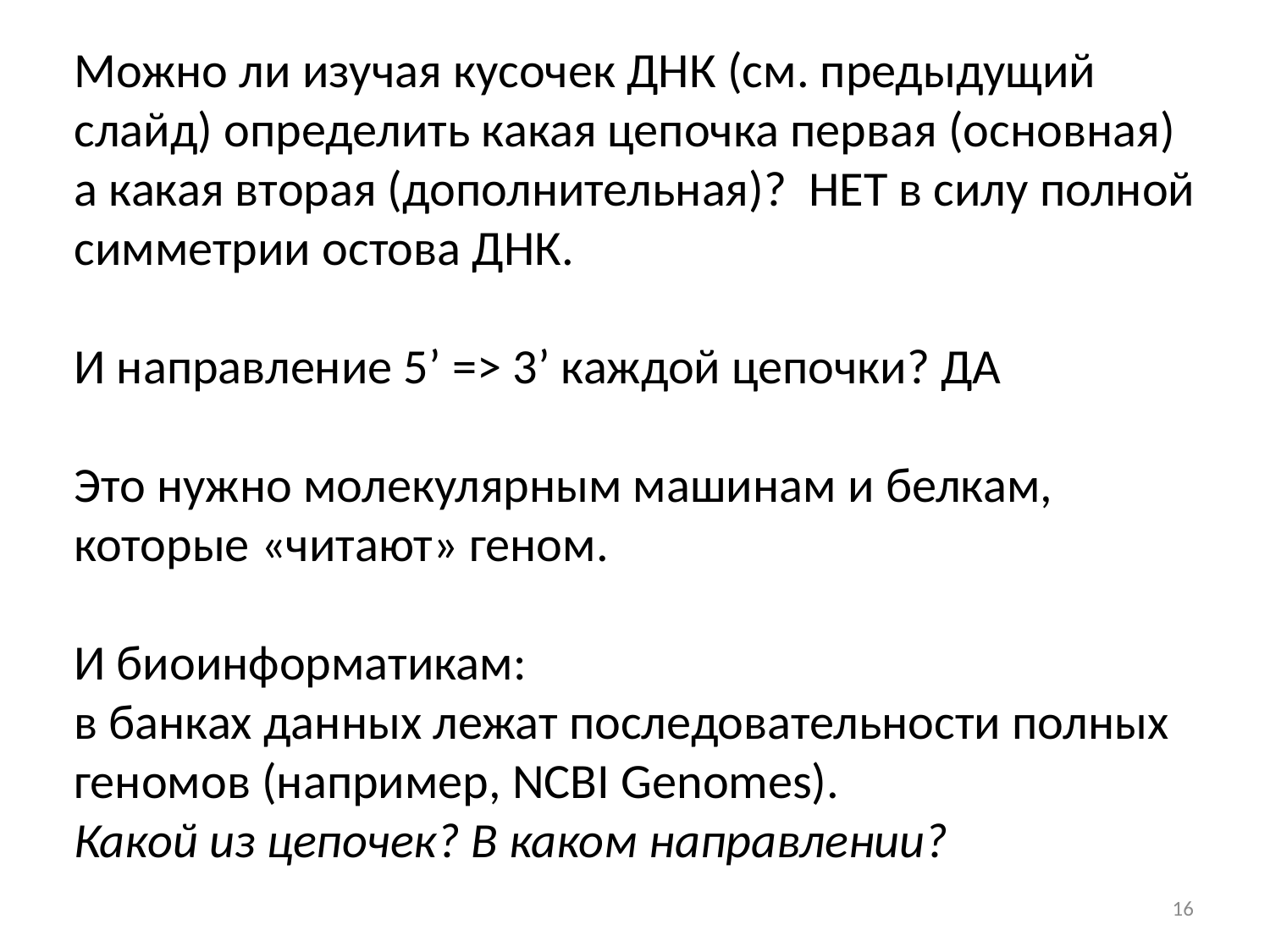

Можно ли изучая кусочек ДНК (см. предыдущий слайд) определить какая цепочка первая (основная) а какая вторая (дополнительная)?  НЕТ в силу полной симметрии остова ДНК.
И направление 5’ => 3’ каждой цепочки? ДА

Это нужно молекулярным машинам и белкам, которые «читают» геном.
И биоинформатикам:
в банках данных лежат последовательности полных геномов (например, NCBI Genomes).
Какой из цепочек? В каком направлении?
16